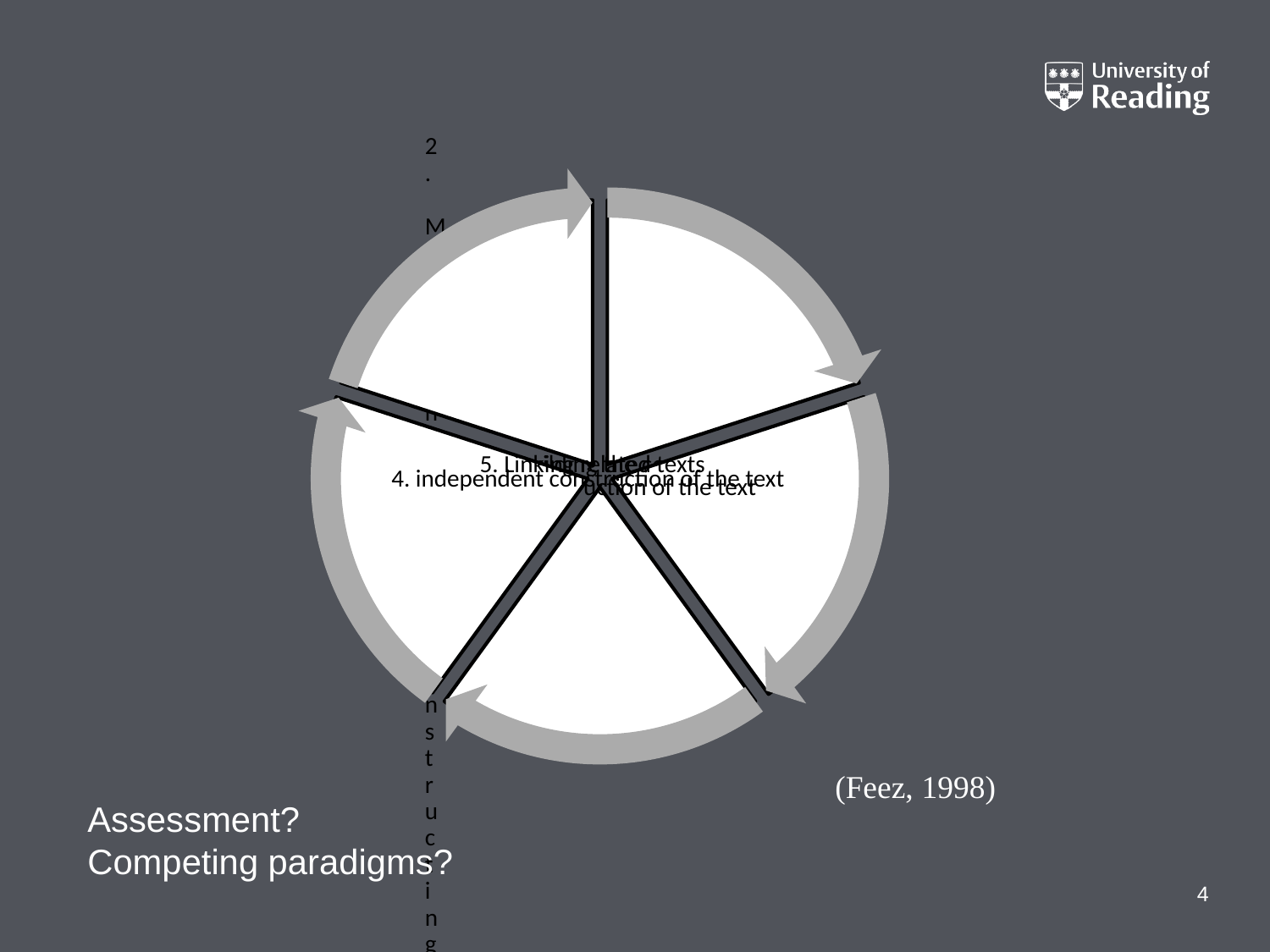

1. Building the context
2. Modelling and deconstructing the text
3. Joint construction of the text
4. independent construction of the text
5. Linking related texts
#

(Feez, 1998)
Assessment?
Competing paradigms?
4